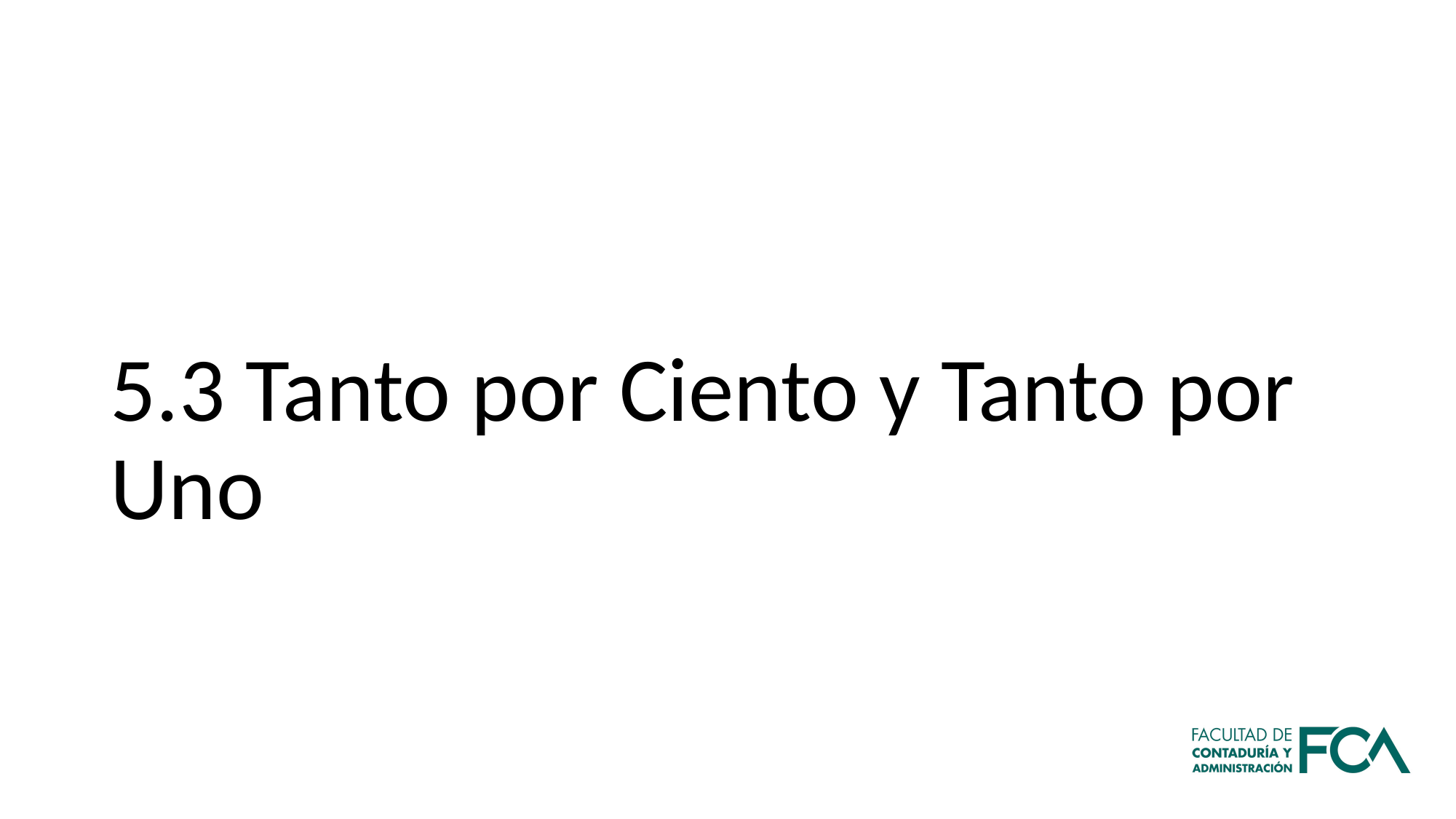

# 5.3 Tanto por Ciento y Tanto por Uno